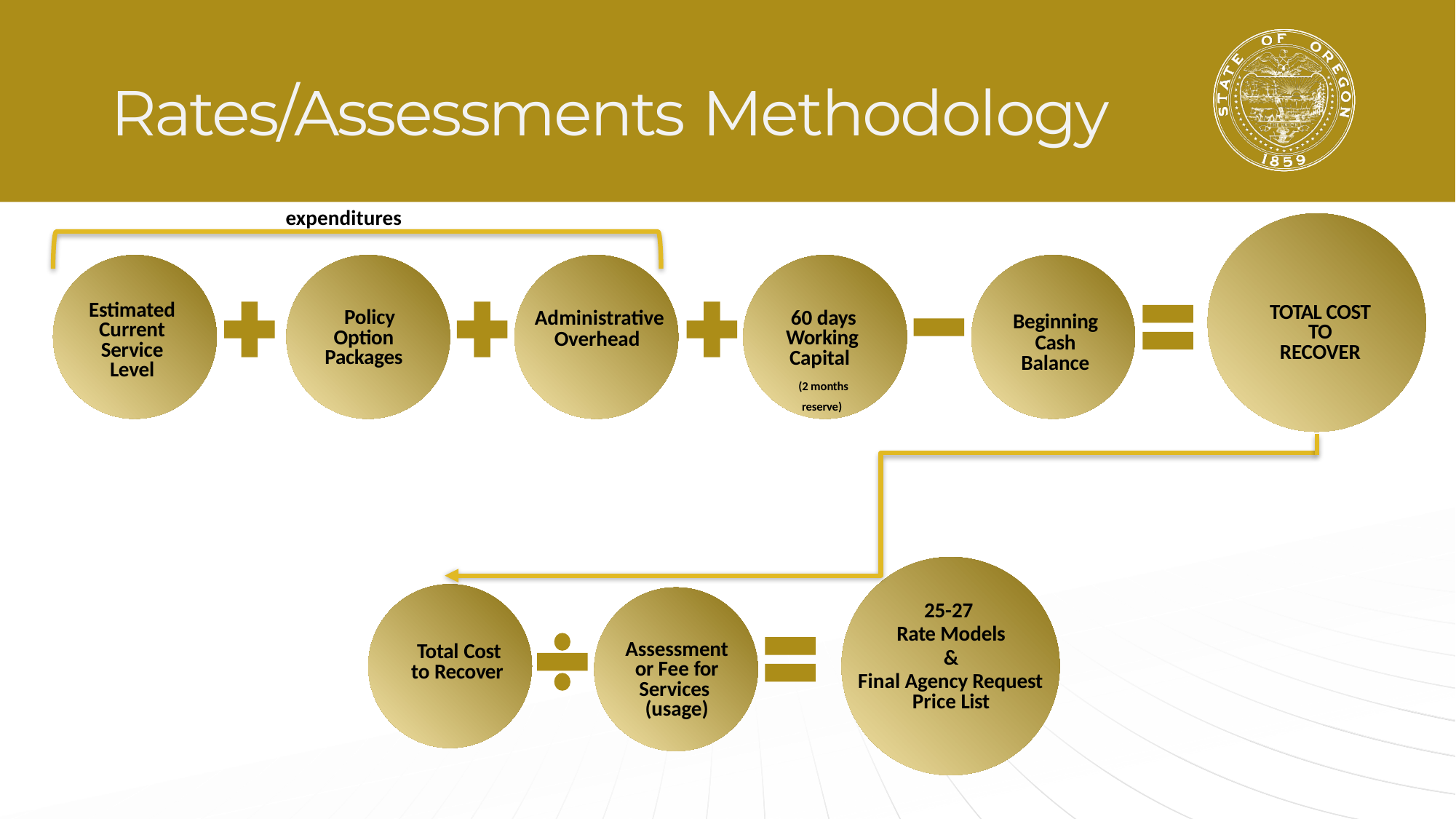

# Rates/Assessments Methodology
expenditures

Estimated Current Service Level
TOTAL COST TO RECOVER

Policy Option Packages

60 days Working Capital
(2 months reserve)
Administrative
Overhead
Beginning Cash Balance

25-27
Rate Models
&
Final Agency Request Price List

Assessment or Fee for Services  (usage)

Total Cost to Recover